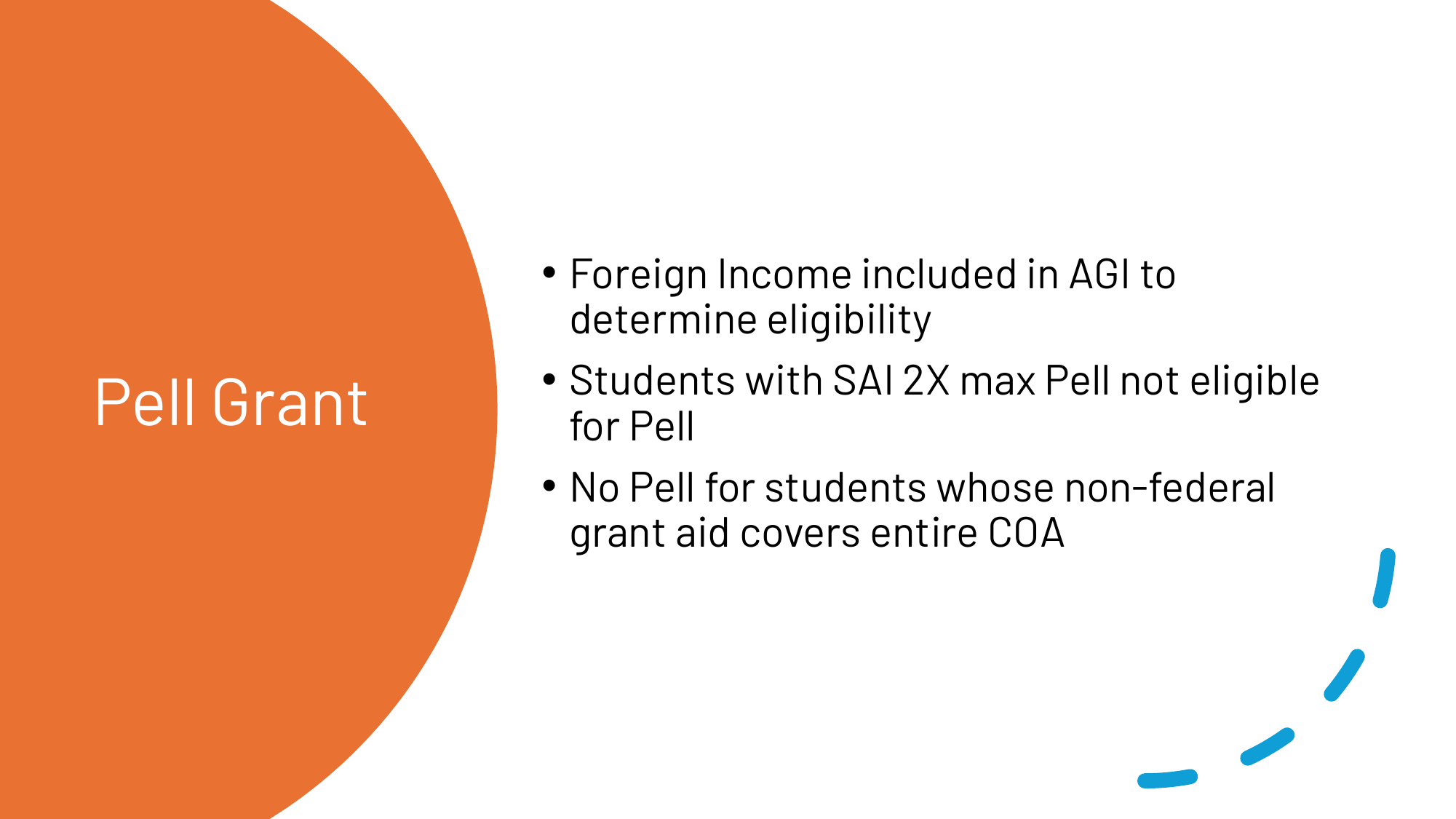

Foreign Income included in AGI to determine eligibility
Students with SAI 2X max Pell not eligible for Pell
No Pell for students whose non-federal grant aid covers entire COA
# Pell Grant